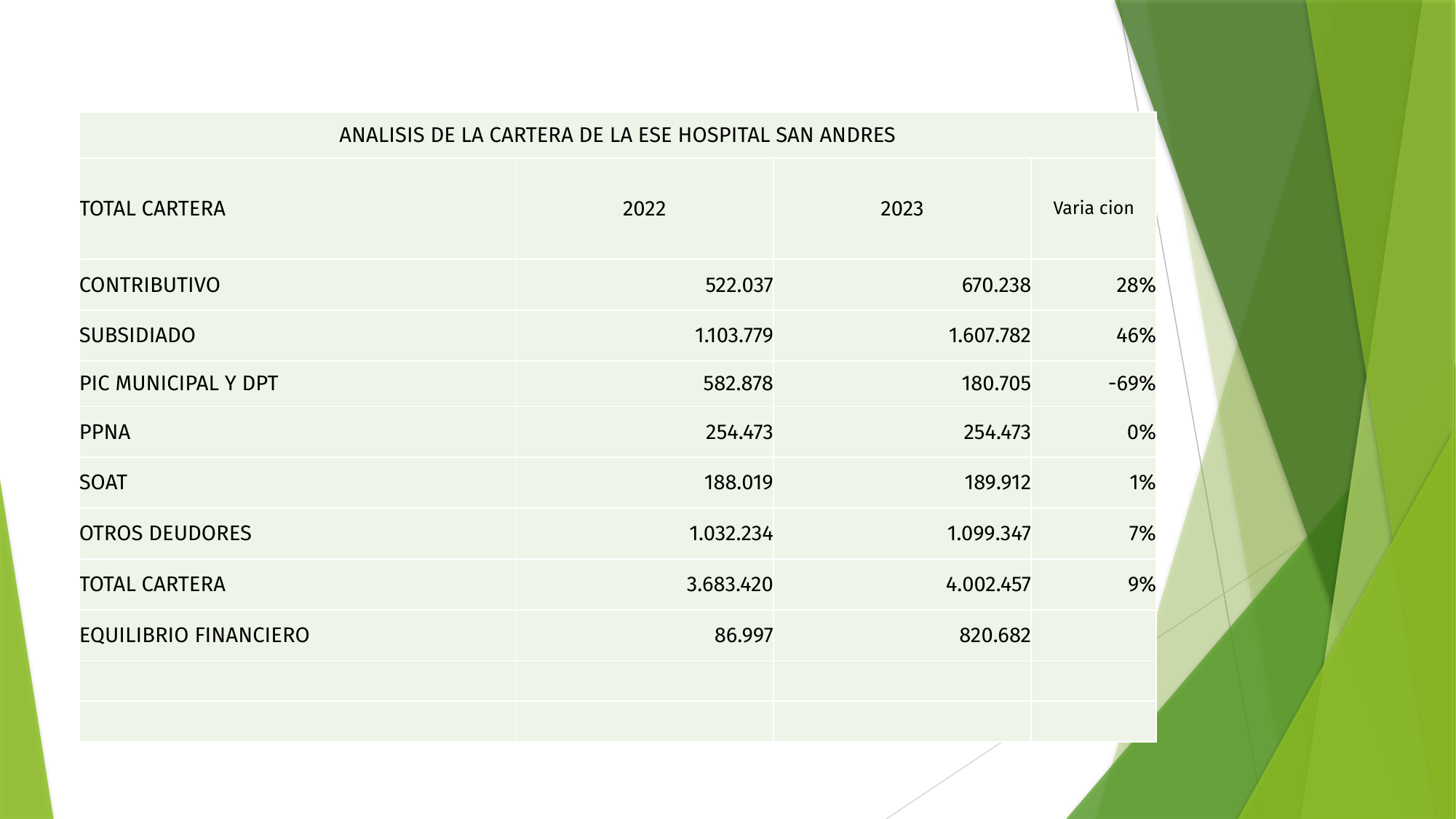

| ANALISIS DE LA CARTERA DE LA ESE HOSPITAL SAN ANDRES |  |  |  |
| --- | --- | --- | --- |
| TOTAL CARTERA | 2022 | 2023 | Varia cion |
| CONTRIBUTIVO | 522.037 | 670.238 | 28% |
| SUBSIDIADO | 1.103.779 | 1.607.782 | 46% |
| PIC MUNICIPAL Y DPT | 582.878 | 180.705 | -69% |
| PPNA | 254.473 | 254.473 | 0% |
| SOAT | 188.019 | 189.912 | 1% |
| OTROS DEUDORES | 1.032.234 | 1.099.347 | 7% |
| TOTAL CARTERA | 3.683.420 | 4.002.457 | 9% |
| EQUILIBRIO FINANCIERO | 86.997 | 820.682 |  |
|  |  |  |  |
|  |  |  |  |